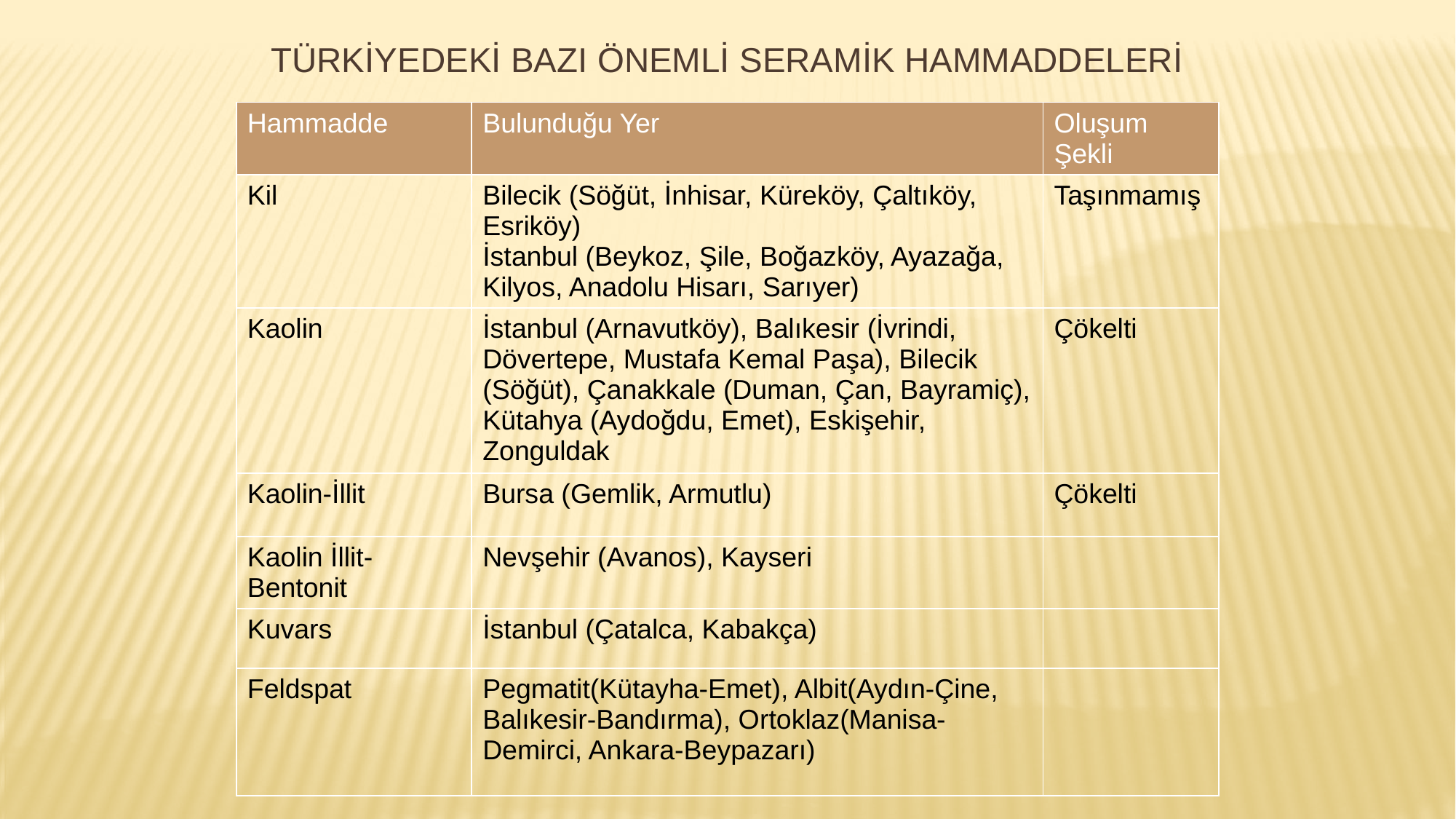

# TürkİYedekİ BazI Önemlİ SeramİK Hammaddelerİ
| Hammadde | Bulunduğu Yer | Oluşum Şekli |
| --- | --- | --- |
| Kil | Bilecik (Söğüt, İnhisar, Küreköy, Çaltıköy, Esriköy) İstanbul (Beykoz, Şile, Boğazköy, Ayazağa, Kilyos, Anadolu Hisarı, Sarıyer) | Taşınmamış |
| Kaolin | İstanbul (Arnavutköy), Balıkesir (İvrindi, Dövertepe, Mustafa Kemal Paşa), Bilecik (Söğüt), Çanakkale (Duman, Çan, Bayramiç), Kütahya (Aydoğdu, Emet), Eskişehir, Zonguldak | Çökelti |
| Kaolin-İllit | Bursa (Gemlik, Armutlu) | Çökelti |
| Kaolin İllit-Bentonit | Nevşehir (Avanos), Kayseri |  |
| Kuvars | İstanbul (Çatalca, Kabakça) |  |
| Feldspat | Pegmatit(Kütayha-Emet), Albit(Aydın-Çine, Balıkesir-Bandırma), Ortoklaz(Manisa-Demirci, Ankara-Beypazarı) |  |